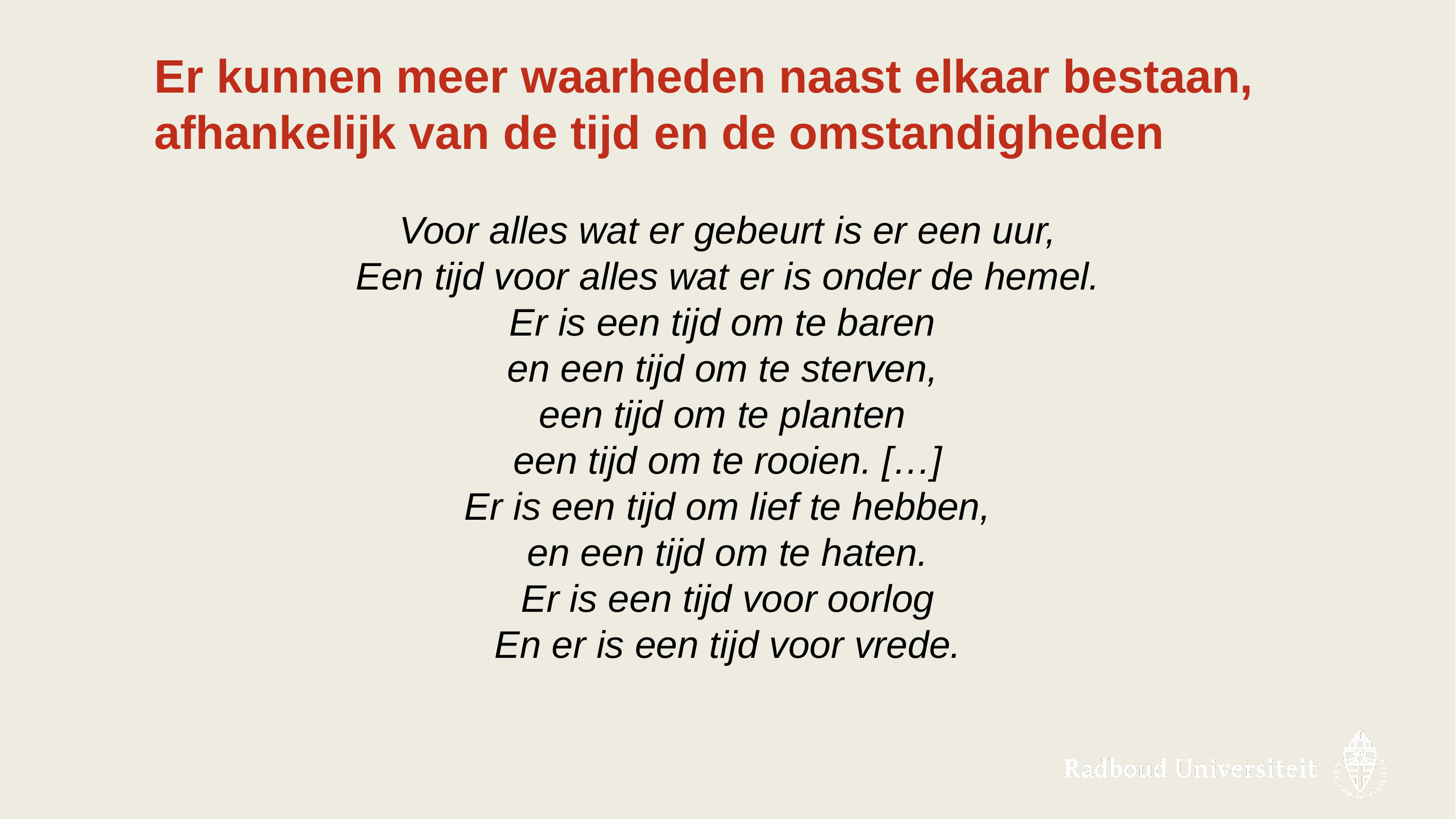

# Er kunnen meer waarheden naast elkaar bestaan, afhankelijk van de tijd en de omstandigheden
Voor alles wat er gebeurt is er een uur,
Een tijd voor alles wat er is onder de hemel.
Er is een tijd om te baren
en een tijd om te sterven,
een tijd om te planten
een tijd om te rooien. […]
Er is een tijd om lief te hebben,
en een tijd om te haten.
Er is een tijd voor oorlog
En er is een tijd voor vrede.